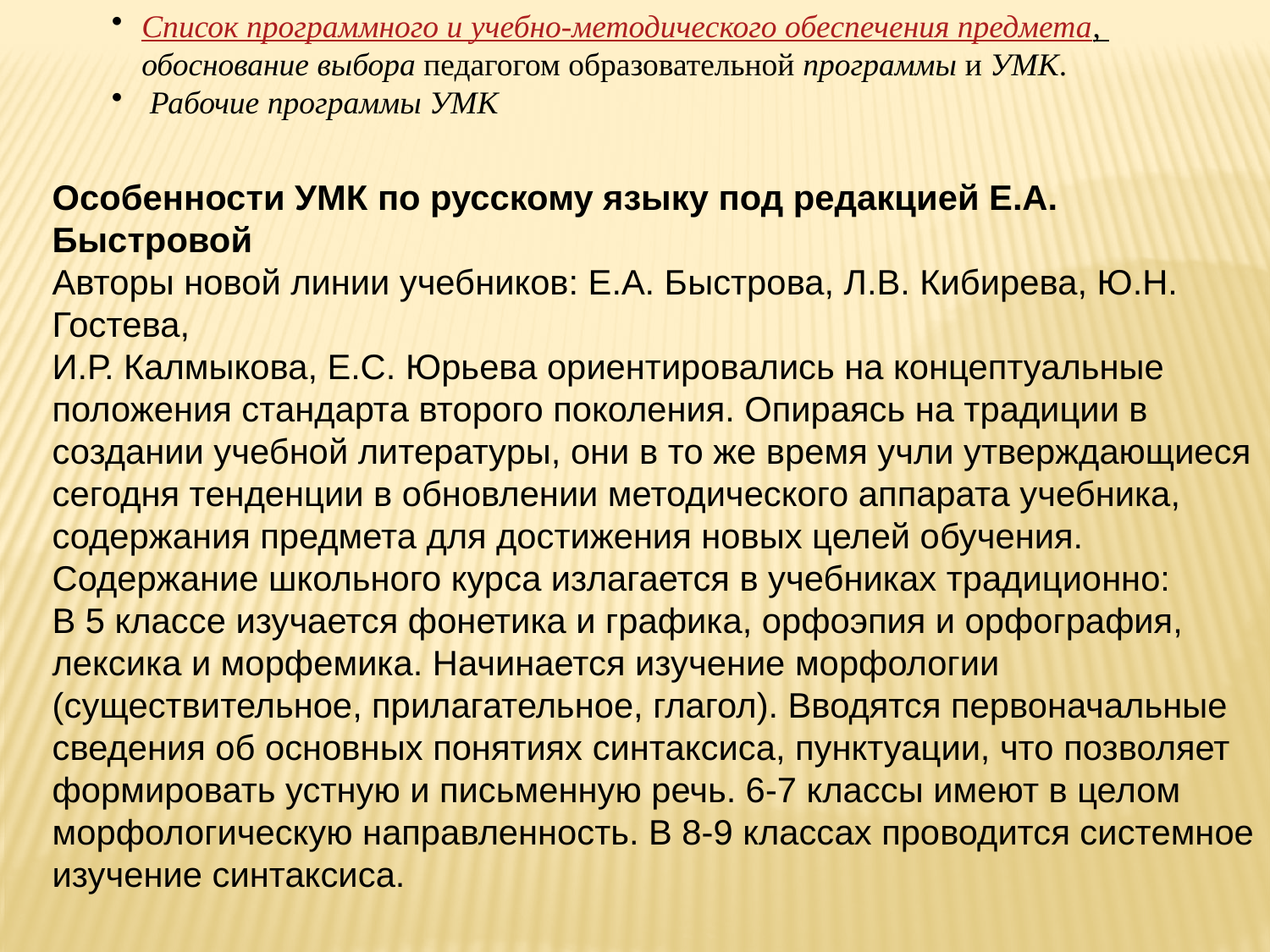

Список программного и учебно-методического обеспечения предмета, обоснование выбора педагогом образовательной программы и УМК.
 Рабочие программы УМК
Особенности УМК по русскому языку под редакцией Е.А. Быстровой
Авторы новой линии учебников: Е.А. Быстрова, Л.В. Кибирева, Ю.Н. Гостева,
И.Р. Калмыкова, Е.С. Юрьева ориентировались на концептуальные положения стандарта второго поколения. Опираясь на традиции в создании учебной литературы, они в то же время учли утверждающиеся сегодня тенденции в обновлении методического аппарата учебника, содержания предмета для достижения новых целей обучения.
Содержание школьного курса излагается в учебниках традиционно:
В 5 классе изучается фонетика и графика, орфоэпия и орфография, лексика и морфемика. Начинается изучение морфологии (существительное, прилагательное, глагол). Вводятся первоначальные сведения об основных понятиях синтаксиса, пунктуации, что позволяет формировать устную и письменную речь. 6-7 классы имеют в целом морфологическую направленность. В 8-9 классах проводится системное изучение синтаксиса.